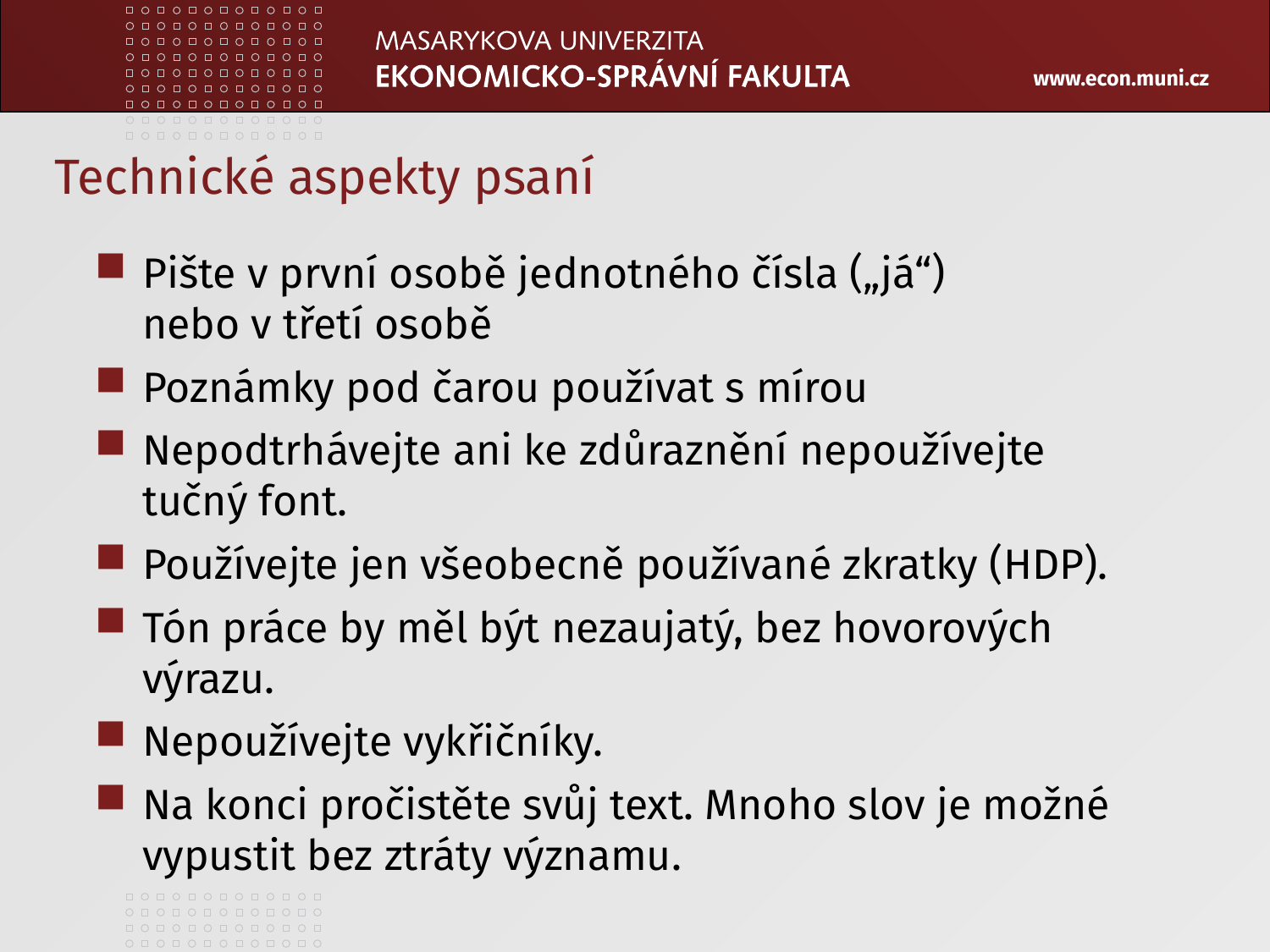

# Technické aspekty psaní
Pište v první osobě jednotného čísla („já“)
nebo v třetí osobě
Poznámky pod čarou používat s mírou
Nepodtrhávejte ani ke zdůraznění nepoužívejte
tučný font.
Používejte jen všeobecně používané zkratky (HDP).
Tón práce by měl být nezaujatý, bez hovorových výrazu.
Nepoužívejte vykřičníky.
Na konci pročistěte svůj text. Mnoho slov je možné vypustit bez ztráty významu.